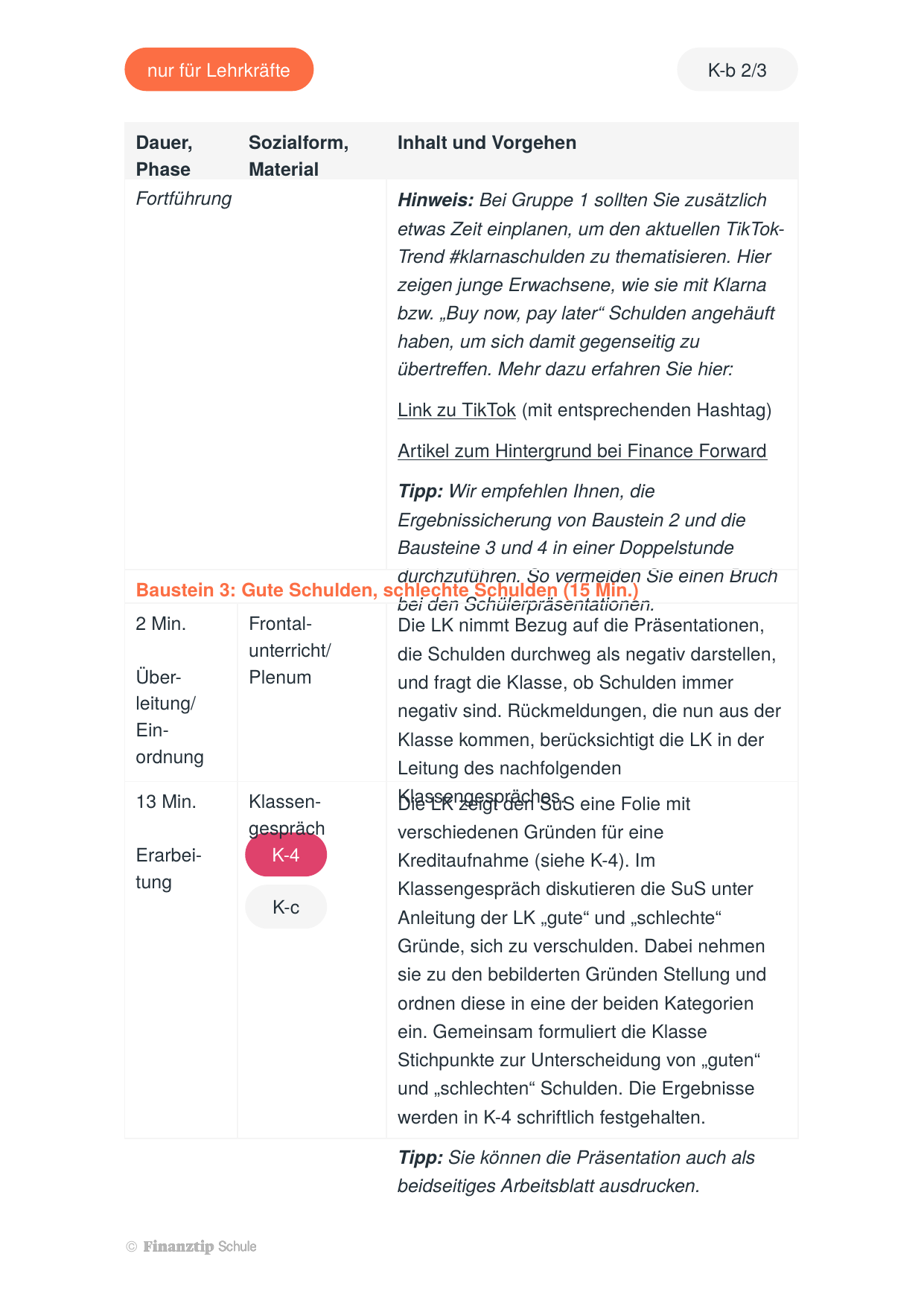

| Dauer, Phase | Sozialform, Material | Inhalt und Vorgehen |
| --- | --- | --- |
| Fortführung |  | Hinweis: Bei Gruppe 1 sollten Sie zusätzlich etwas Zeit einplanen, um den aktuellen TikTok-Trend #klarnaschulden zu thematisieren. Hier zeigen junge Erwachsene, wie sie mit Klarna bzw. „Buy now, pay later“ Schulden angehäuft haben, um sich damit gegenseitig zu übertreffen. Mehr dazu erfahren Sie hier: Link zu TikTok (mit entsprechenden Hashtag) Artikel zum Hintergrund bei Finance Forward Tipp: Wir empfehlen Ihnen, die Ergebnissicherung von Baustein 2 und die Bausteine 3 und 4 in einer Doppelstunde durchzuführen. So vermeiden Sie einen Bruch bei den Schülerpräsentationen. |
| Baustein 3: Gute Schulden, schlechte Schulden (15 Min.) |  |  |
| 2 Min. Über-leitung/ Ein-ordnung | Frontal-unterricht/ Plenum | Die LK nimmt Bezug auf die Präsentationen, die Schulden durchweg als negativ darstellen, und fragt die Klasse, ob Schulden immer negativ sind. Rückmeldungen, die nun aus der Klasse kommen, berücksichtigt die LK in der Leitung des nachfolgenden Klassengespräches. |
| 13 Min. Erarbei-tung | Klassen-gespräch | Die LK zeigt den SuS eine Folie mit verschiedenen Gründen für eine Kreditaufnahme (siehe K-4). Im Klassengespräch diskutieren die SuS unter Anleitung der LK „gute“ und „schlechte“ Gründe, sich zu verschulden. Dabei nehmen sie zu den bebilderten Gründen Stellung und ordnen diese in eine der beiden Kategorien ein. Gemeinsam formuliert die Klasse Stichpunkte zur Unterscheidung von „guten“ und „schlechten“ Schulden. Die Ergebnisse werden in K-4 schriftlich festgehalten. Tipp: Sie können die Präsentation auch als beidseitiges Arbeitsblatt ausdrucken. |